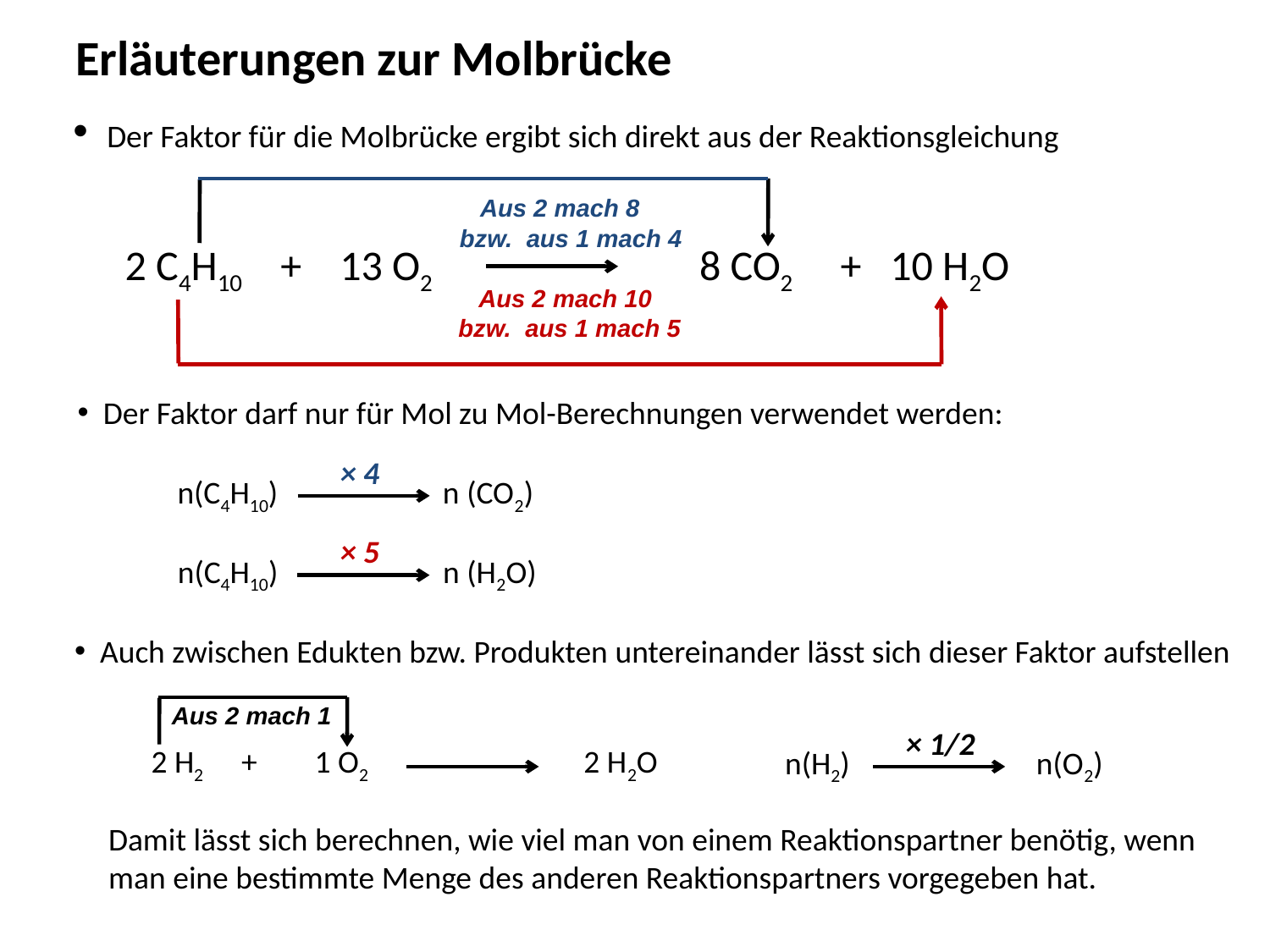

Erläuterungen zur Molbrücke
  Der Faktor für die Molbrücke ergibt sich direkt aus der Reaktionsgleichung
Aus 2 mach 8
bzw.  aus 1 mach 4
2 C4H10    +    13 O2                            8 CO2     +   10 H2O
Aus 2 mach 10
bzw.  aus 1 mach 5
  Der Faktor darf nur für Mol zu Mol-Berechnungen verwendet werden:
× 4
n(C4H10)                       n (CO2)
× 5
n(C4H10)                       n (H2O)
  Auch zwischen Edukten bzw. Produkten untereinander lässt sich dieser Faktor aufstellen
Aus 2 mach 1
× 1/2
2 H2         +        1 O2                              2 H2O
n(H2)                          n(O2)
Damit lässt sich berechnen, wie viel man von einem Reaktionspartner benötig, wenn
man eine bestimmte Menge des anderen Reaktionspartners vorgegeben hat.